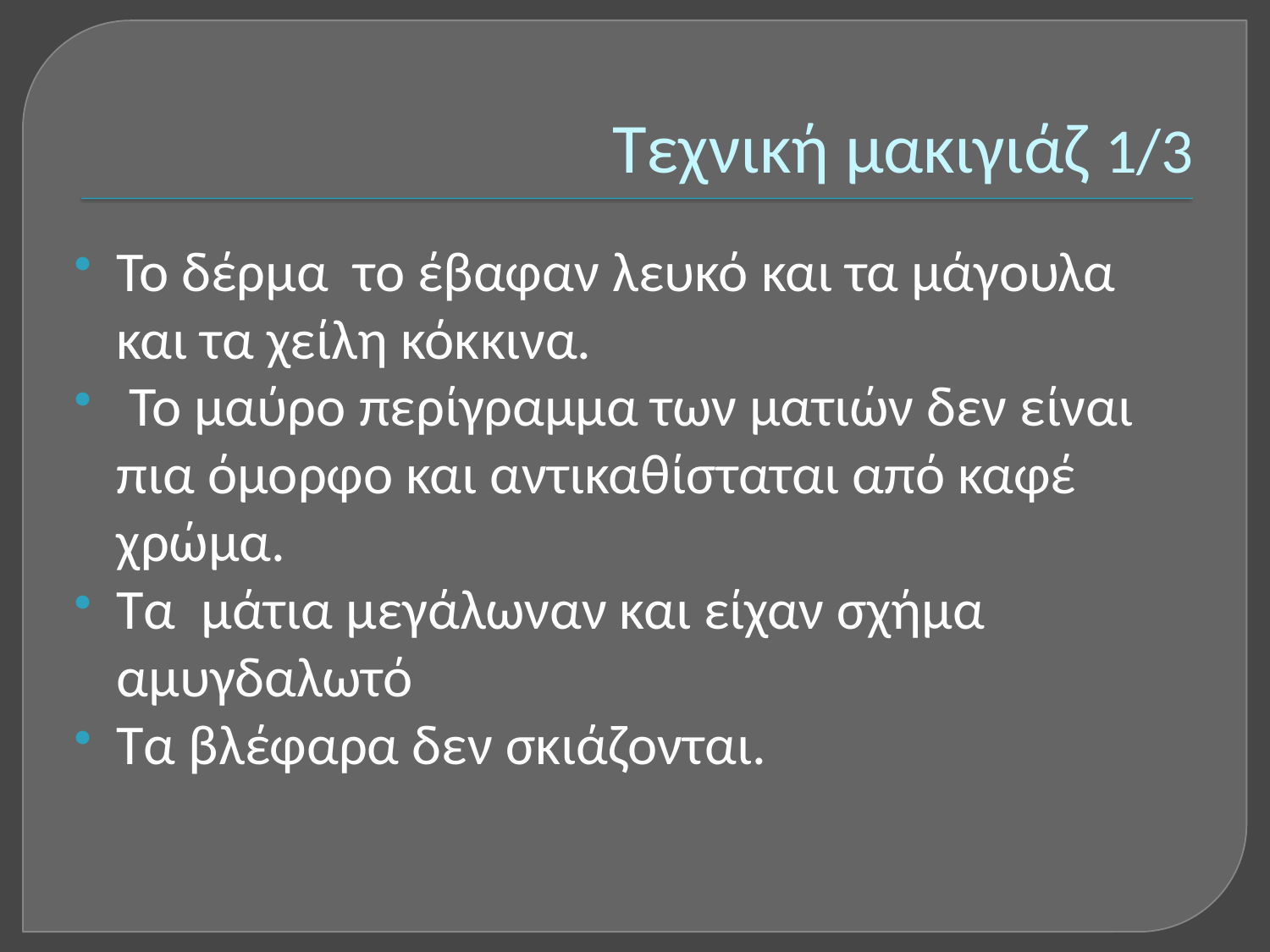

# Τεχνική μακιγιάζ 1/3
Το δέρμα  το έβαφαν λευκό και τα μάγουλα και τα χείλη κόκκινα.
 Το μαύρο περίγραμμα των ματιών δεν είναι πια όμορφο και αντικαθίσταται από καφέ χρώμα.
Τα  μάτια μεγάλωναν και είχαν σχήμα αμυγδαλωτό
Τα βλέφαρα δεν σκιάζονται.